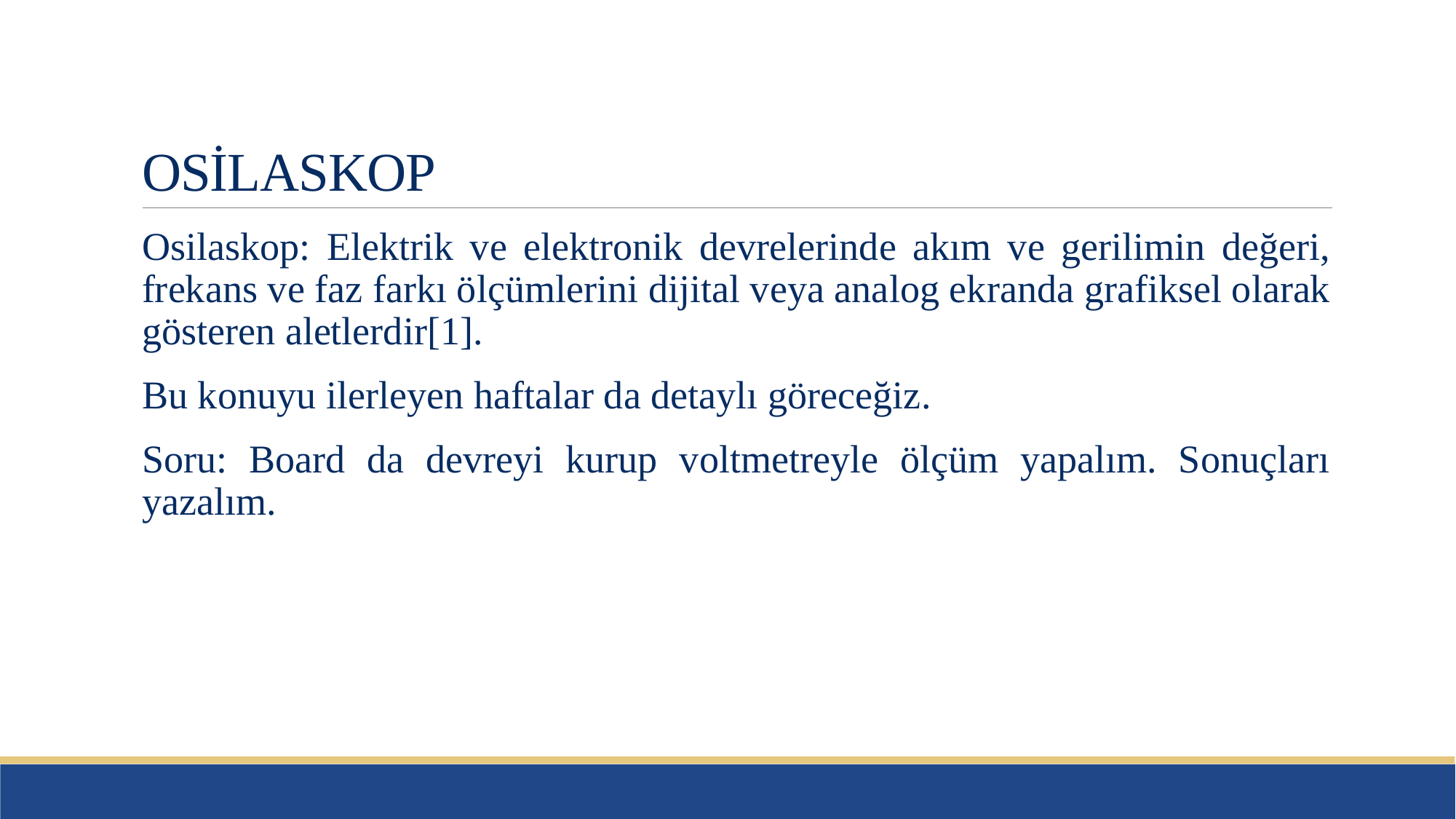

# OSİLASKOP
Osilaskop: Elektrik ve elektronik devrelerinde akım ve gerilimin değeri, frekans ve faz farkı ölçümlerini dijital veya analog ekranda grafiksel olarak gösteren aletlerdir[1].
Bu konuyu ilerleyen haftalar da detaylı göreceğiz.
Soru: Board da devreyi kurup voltmetreyle ölçüm yapalım. Sonuçları yazalım.